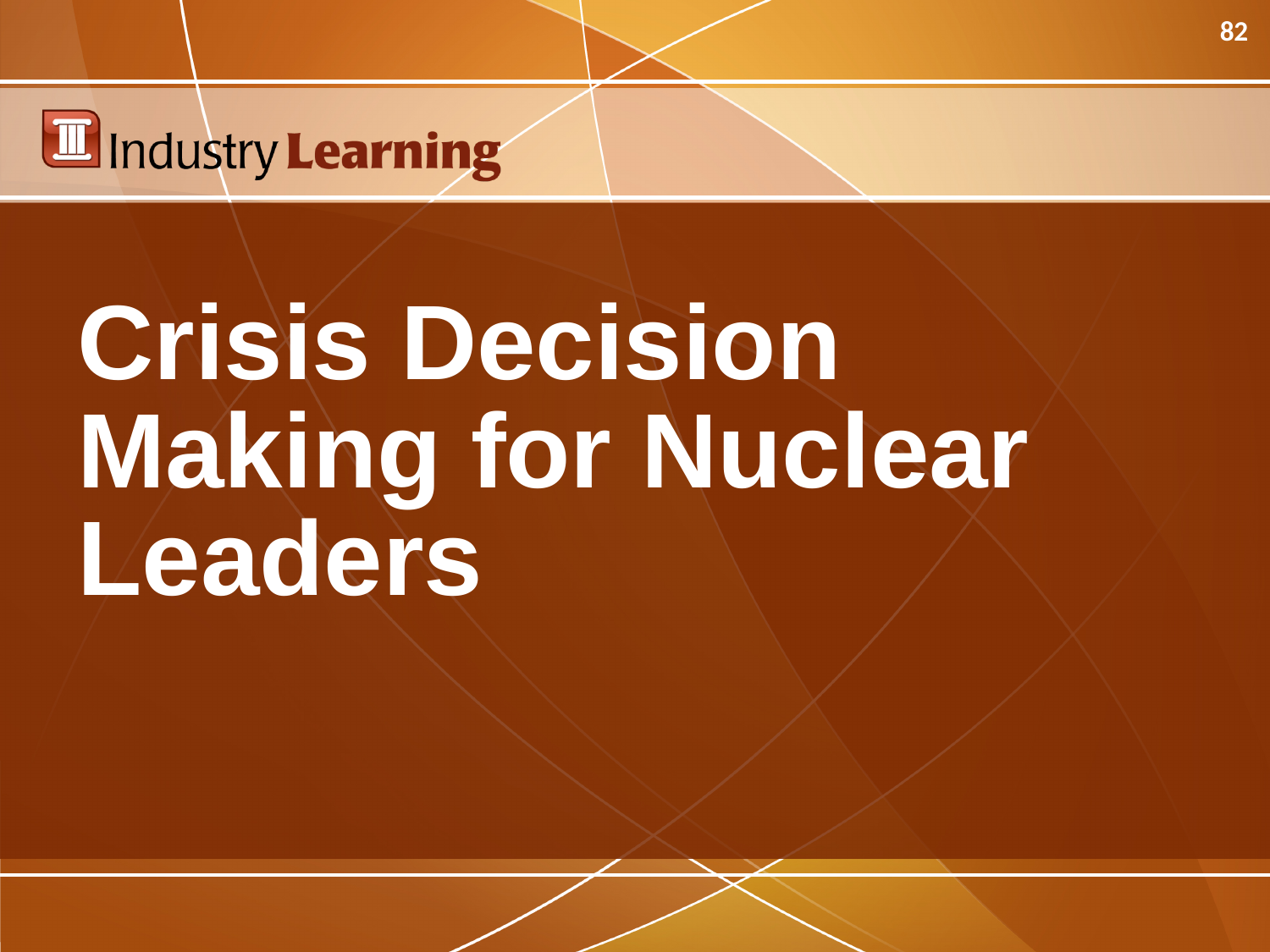

82
# Crisis Decision Making for Nuclear Leaders